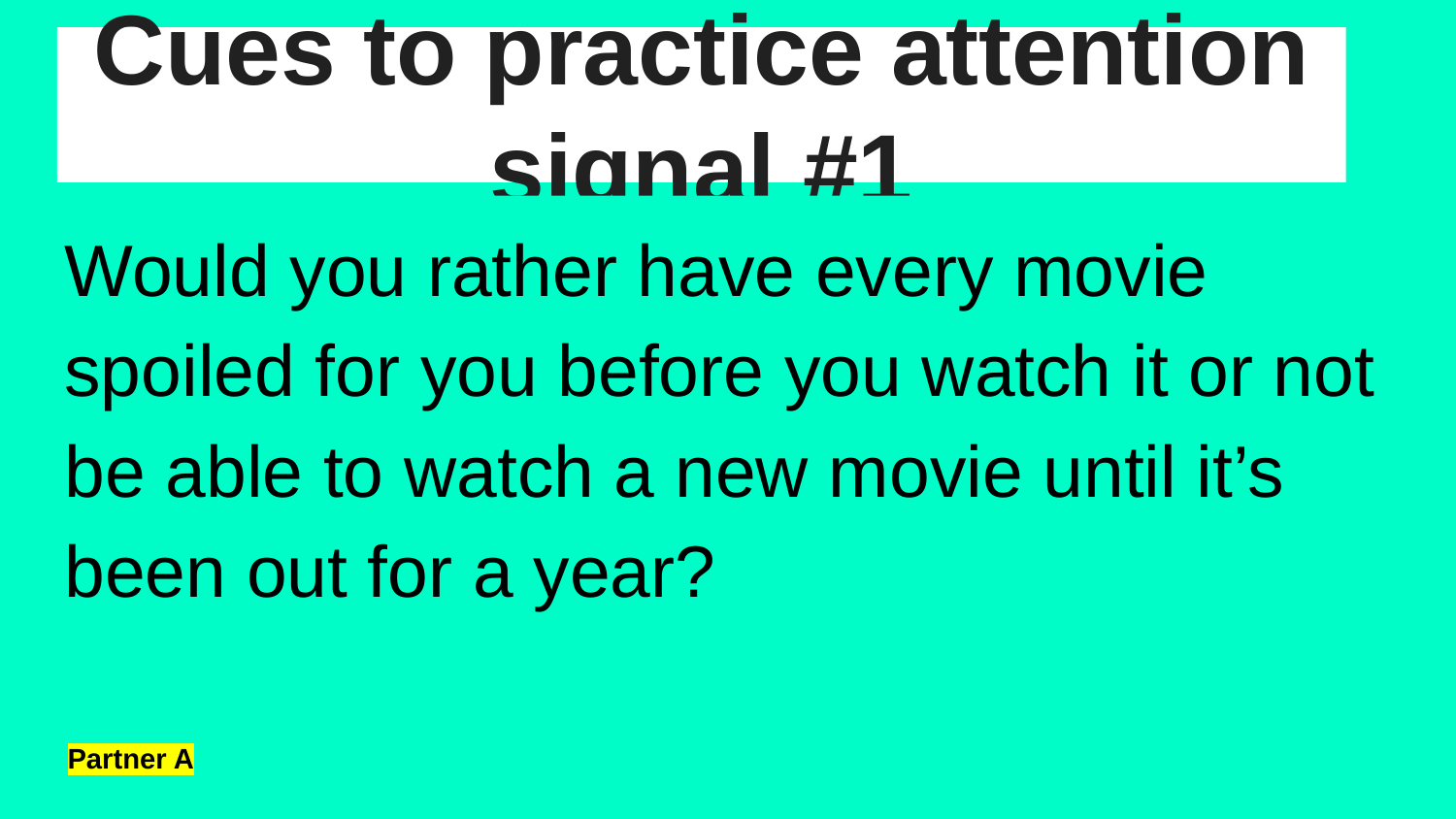

# Cues to practice attention signal #1
Would you rather have every movie spoiled for you before you watch it or not be able to watch a new movie until it’s been out for a year?
Partner A